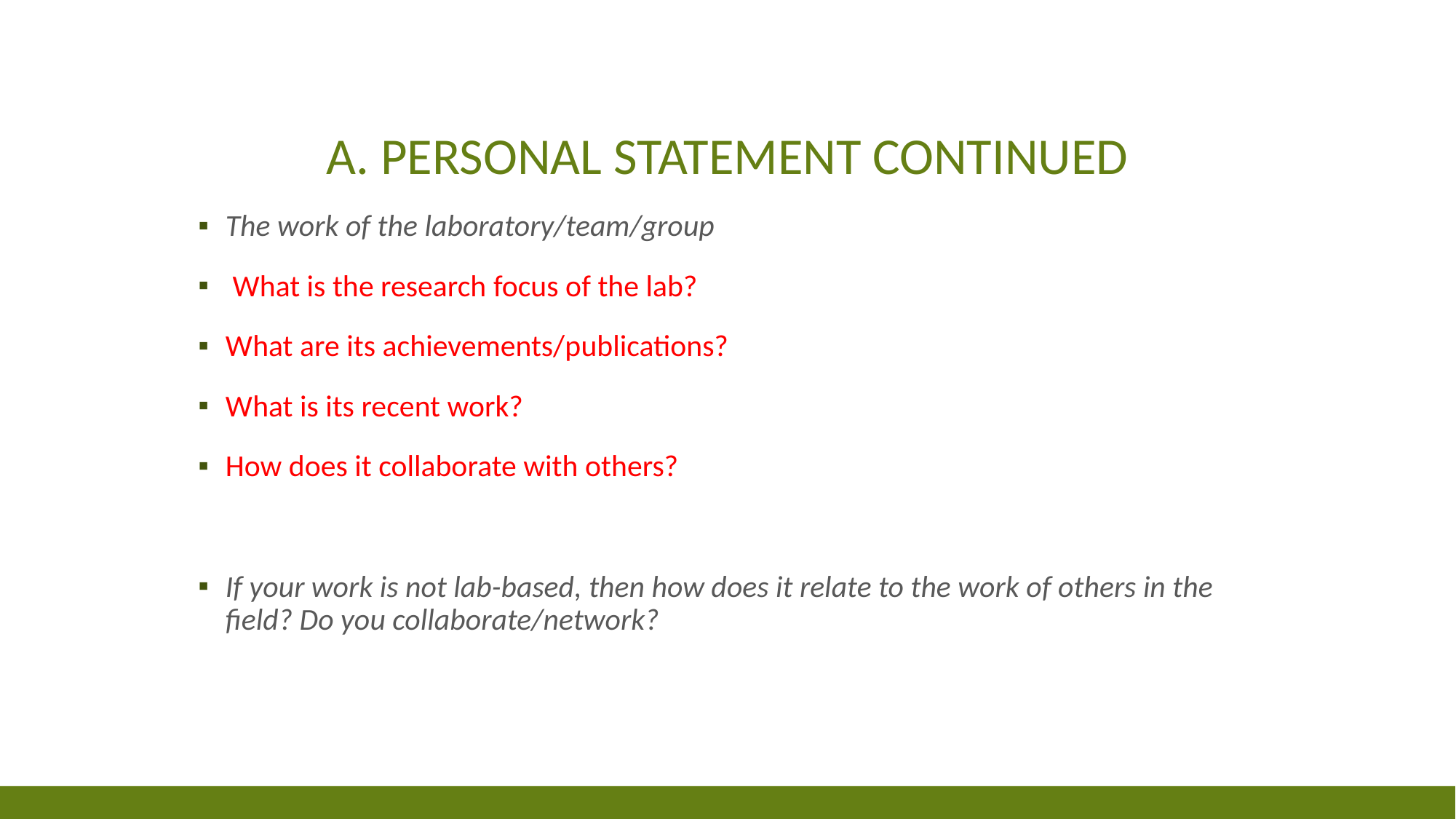

# A. Personal statement continued
The work of the laboratory/team/group
 What is the research focus of the lab?
What are its achievements/publications?
What is its recent work?
How does it collaborate with others?

If your work is not lab-based, then how does it relate to the work of others in the field? Do you collaborate/network?